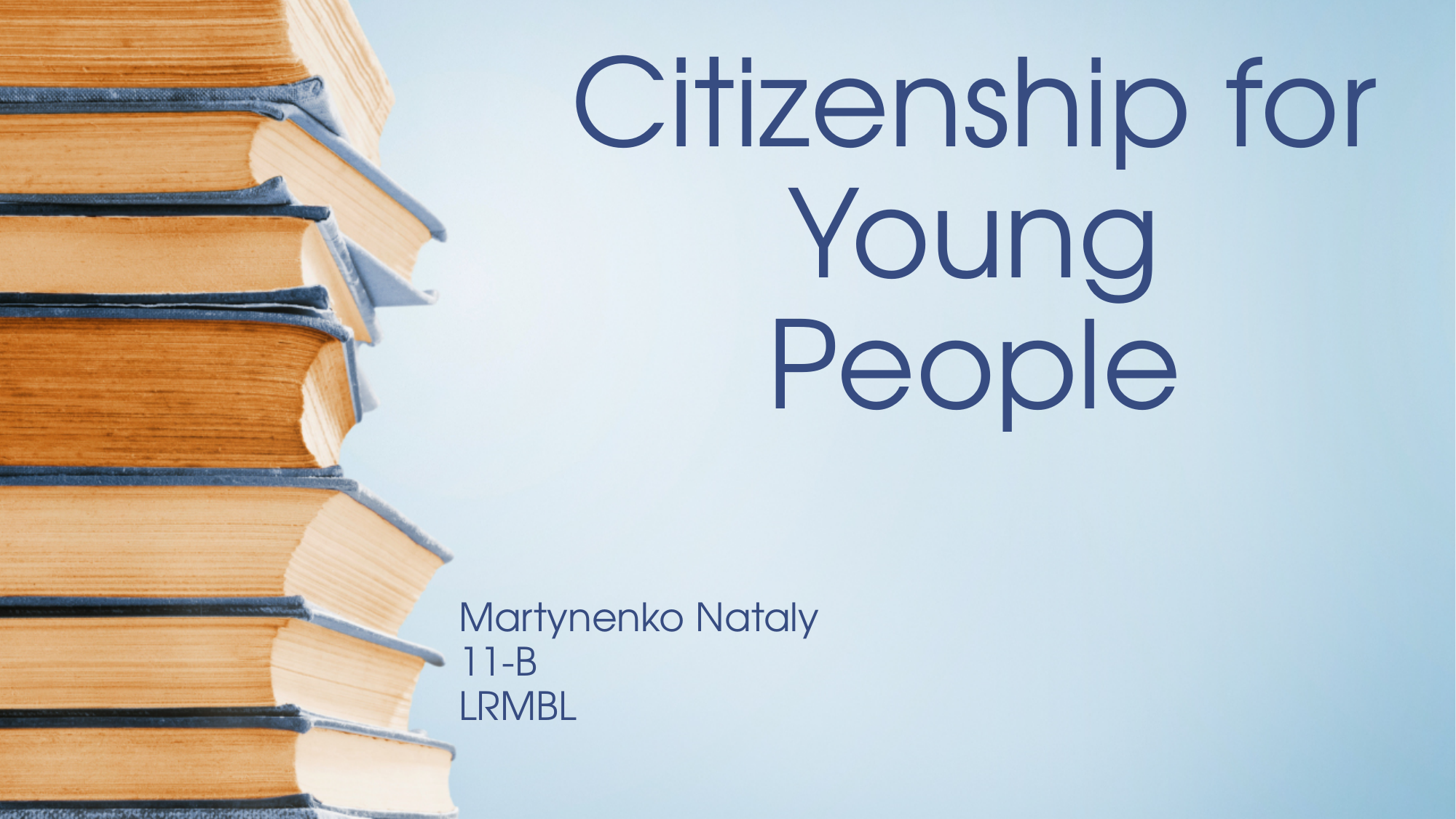

# Citizenship for Young People
Martynenko Nataly
11-B
LRMBL